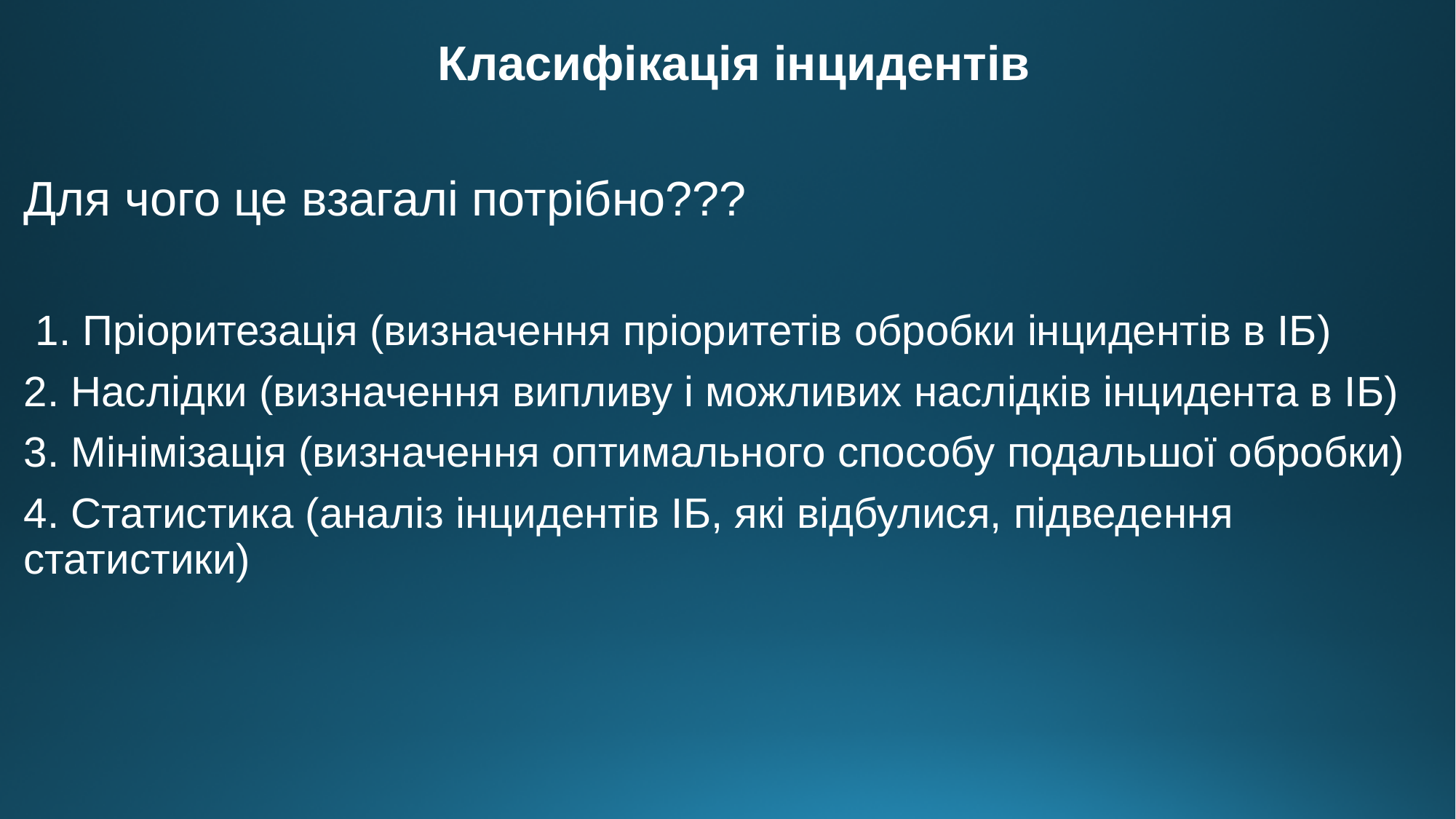

Класифікація інцидентів

Для чого це взагалі потрібно???

 1. Пріоритезація (визначення пріоритетів обробки інцидентів в ІБ)
2. Наслідки (визначення випливу і можливих наслідків інцидента в ІБ)
3. Мінімізація (визначення оптимального способу подальшої обробки)
4. Статистика (аналіз інцидентів ІБ, які відбулися, підведення статистики)